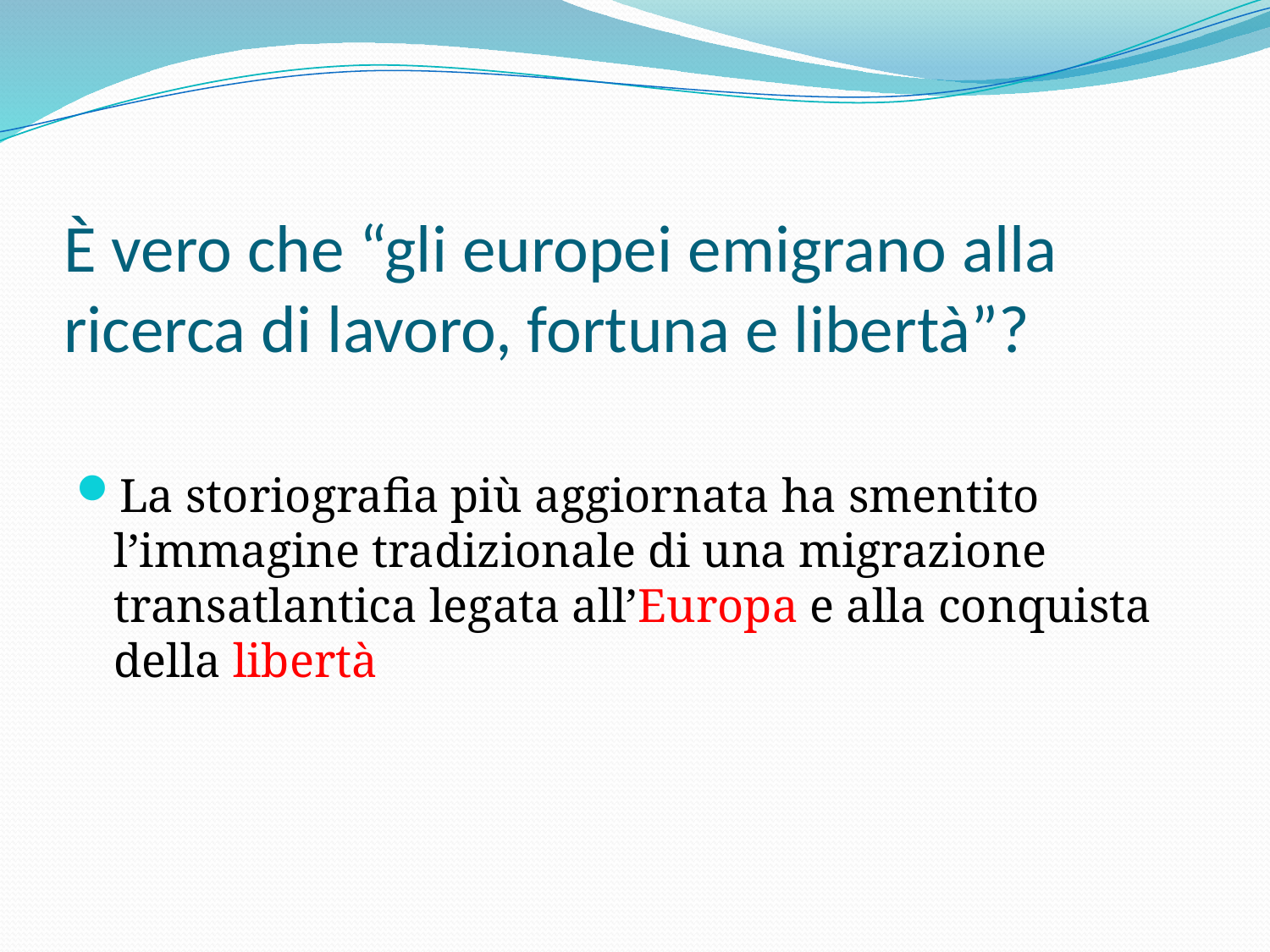

# È vero che “gli europei emigrano alla ricerca di lavoro, fortuna e libertà”?

La storiografia più aggiornata ha smentito l’immagine tradizionale di una migrazione transatlantica legata all’Europa e alla conquista della libertà